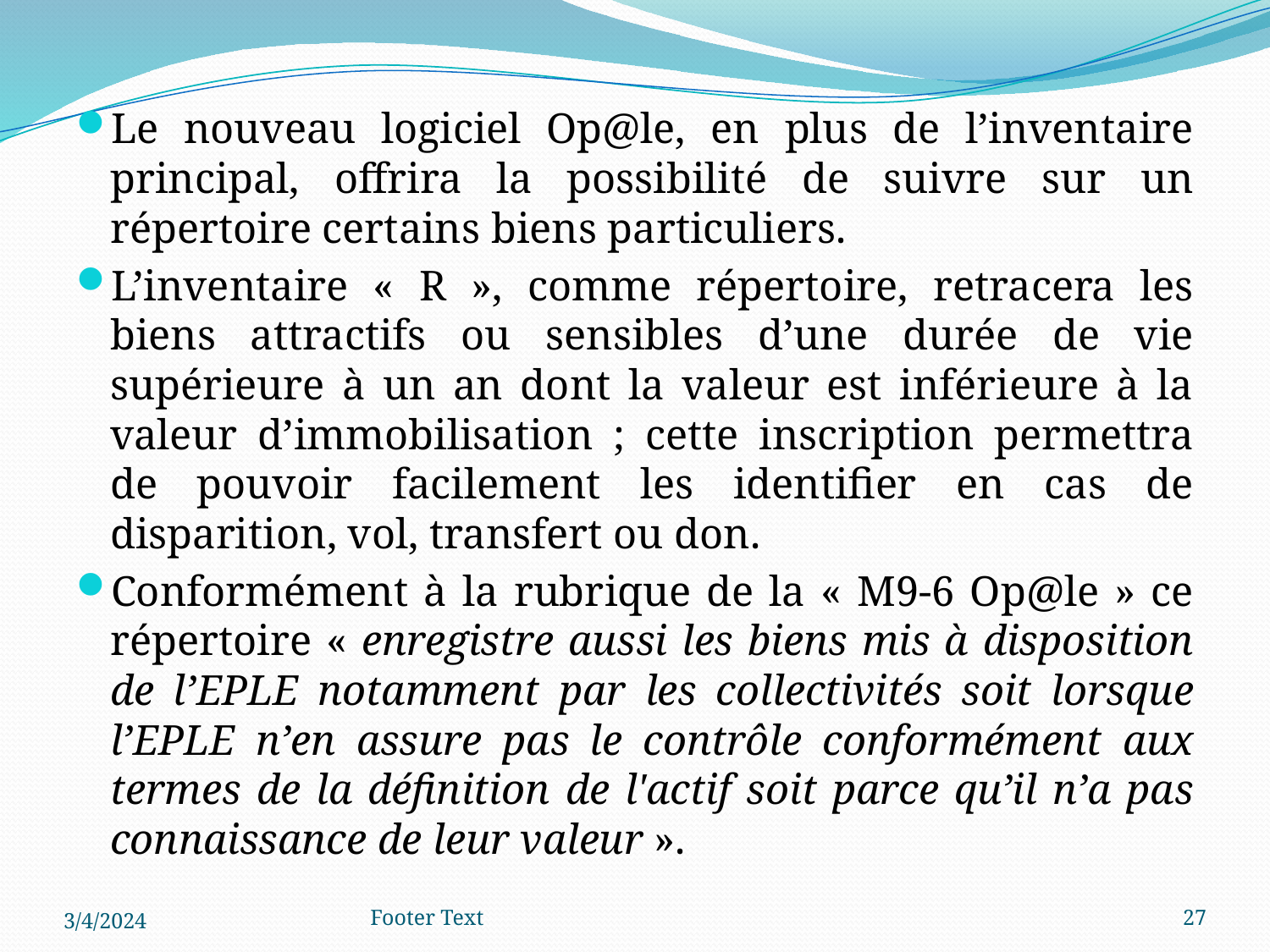

Le nouveau logiciel Op@le, en plus de l’inventaire principal, offrira la possibilité de suivre sur un répertoire certains biens particuliers.
L’inventaire « R », comme répertoire, retracera les biens attractifs ou sensibles d’une durée de vie supérieure à un an dont la valeur est inférieure à la valeur d’immobilisation ; cette inscription permettra de pouvoir facilement les identifier en cas de disparition, vol, transfert ou don.
Conformément à la rubrique de la « M9-6 Op@le » ce répertoire « enregistre aussi les biens mis à disposition de l’EPLE notamment par les collectivités soit lorsque l’EPLE n’en assure pas le contrôle conformément aux termes de la définition de l'actif soit parce qu’il n’a pas connaissance de leur valeur ».

3/4/2024
Footer Text
27